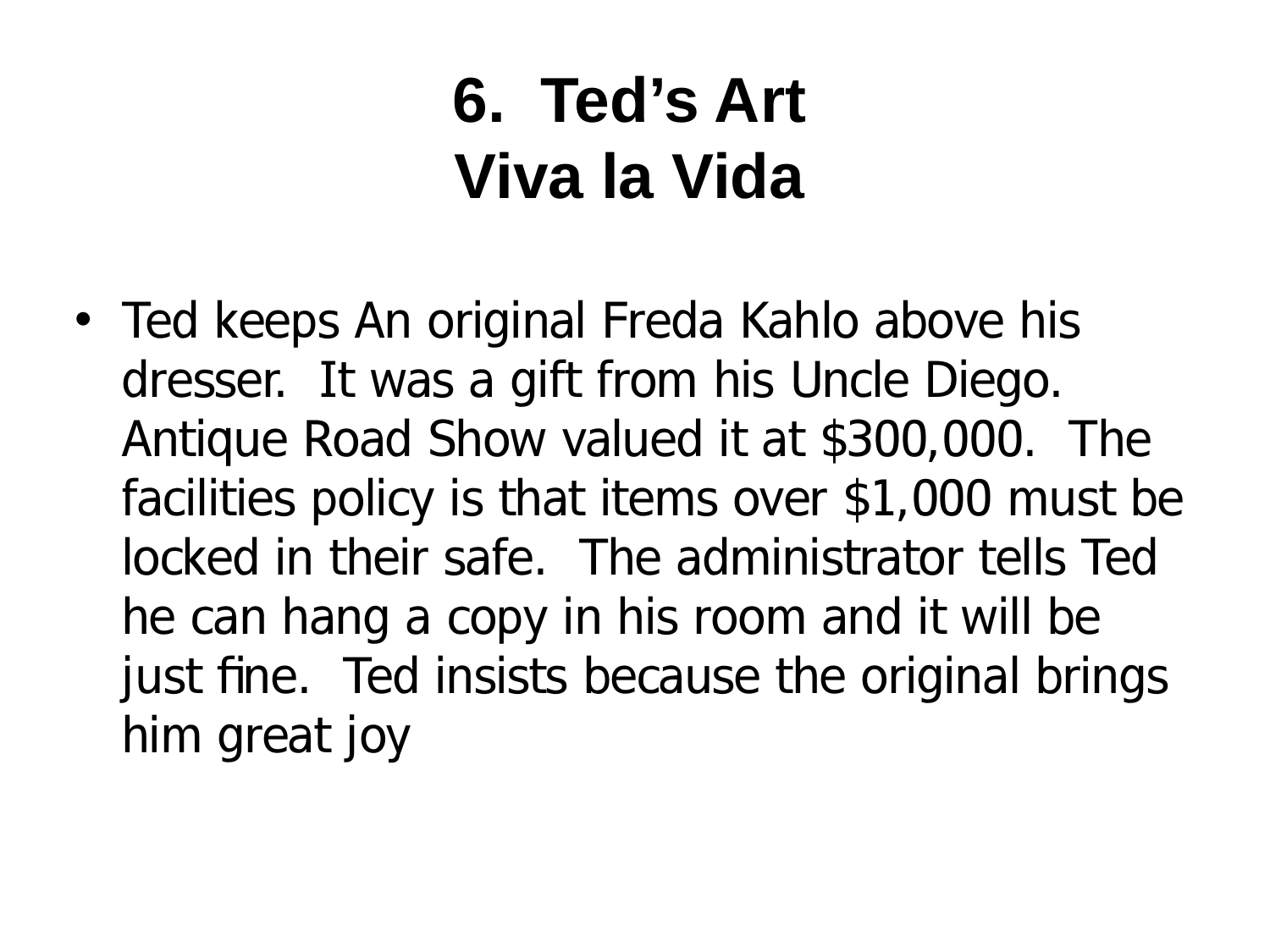

6.  Ted’s Art
Viva la Vida

Ted keeps An original Freda Kahlo above his dresser.  It was a gift from his Uncle Diego. Antique Road Show valued it at $300,000.  The facilities policy is that items over $1,000 must be locked in their safe.  The administrator tells Ted he can hang a copy in his room and it will be just fine.  Ted insists because the original brings him great joy